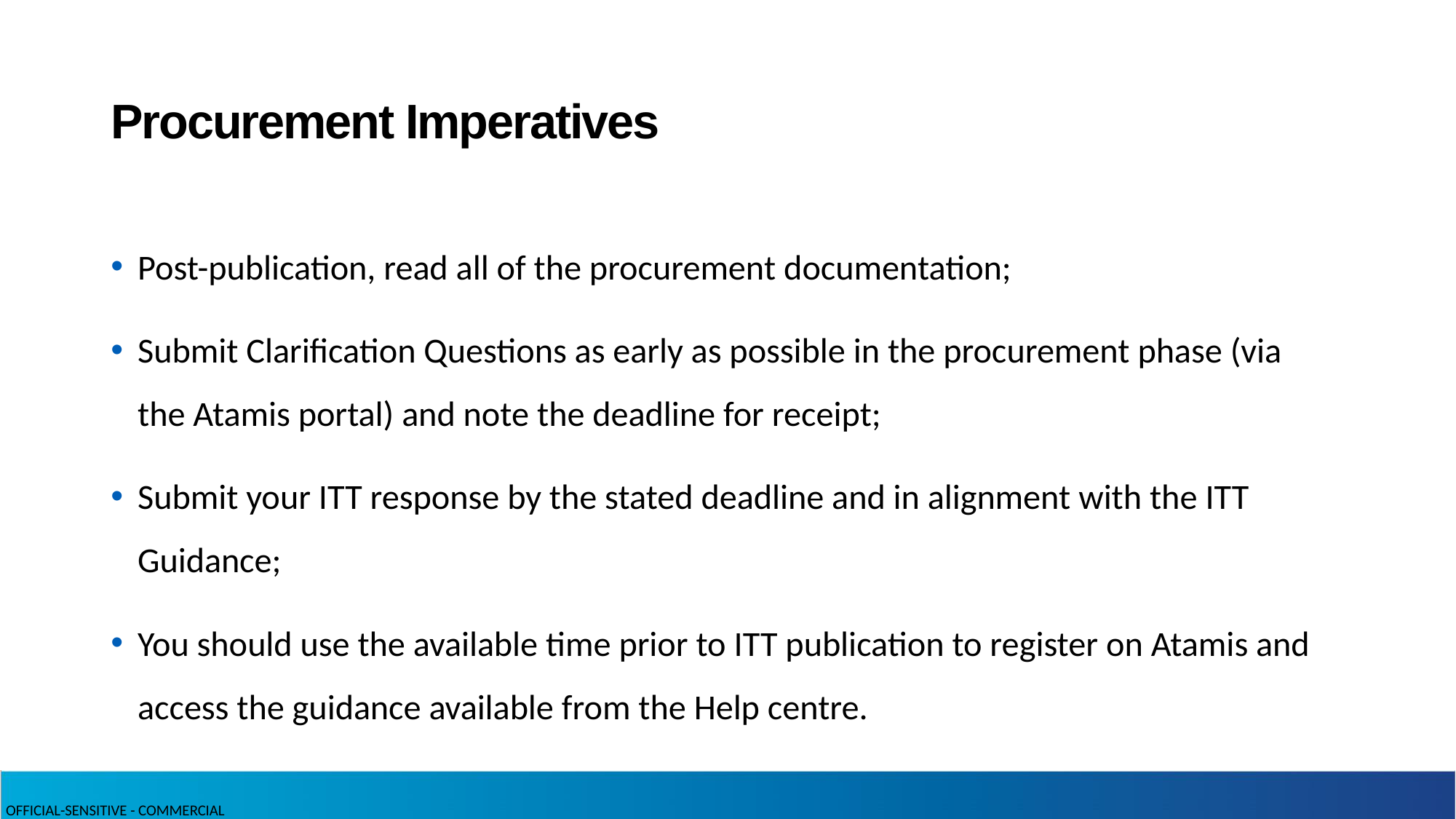

# Procurement Imperatives
Post-publication, read all of the procurement documentation;
Submit Clarification Questions as early as possible in the procurement phase (via the Atamis portal) and note the deadline for receipt;
Submit your ITT response by the stated deadline and in alignment with the ITT Guidance;
You should use the available time prior to ITT publication to register on Atamis and access the guidance available from the Help centre.